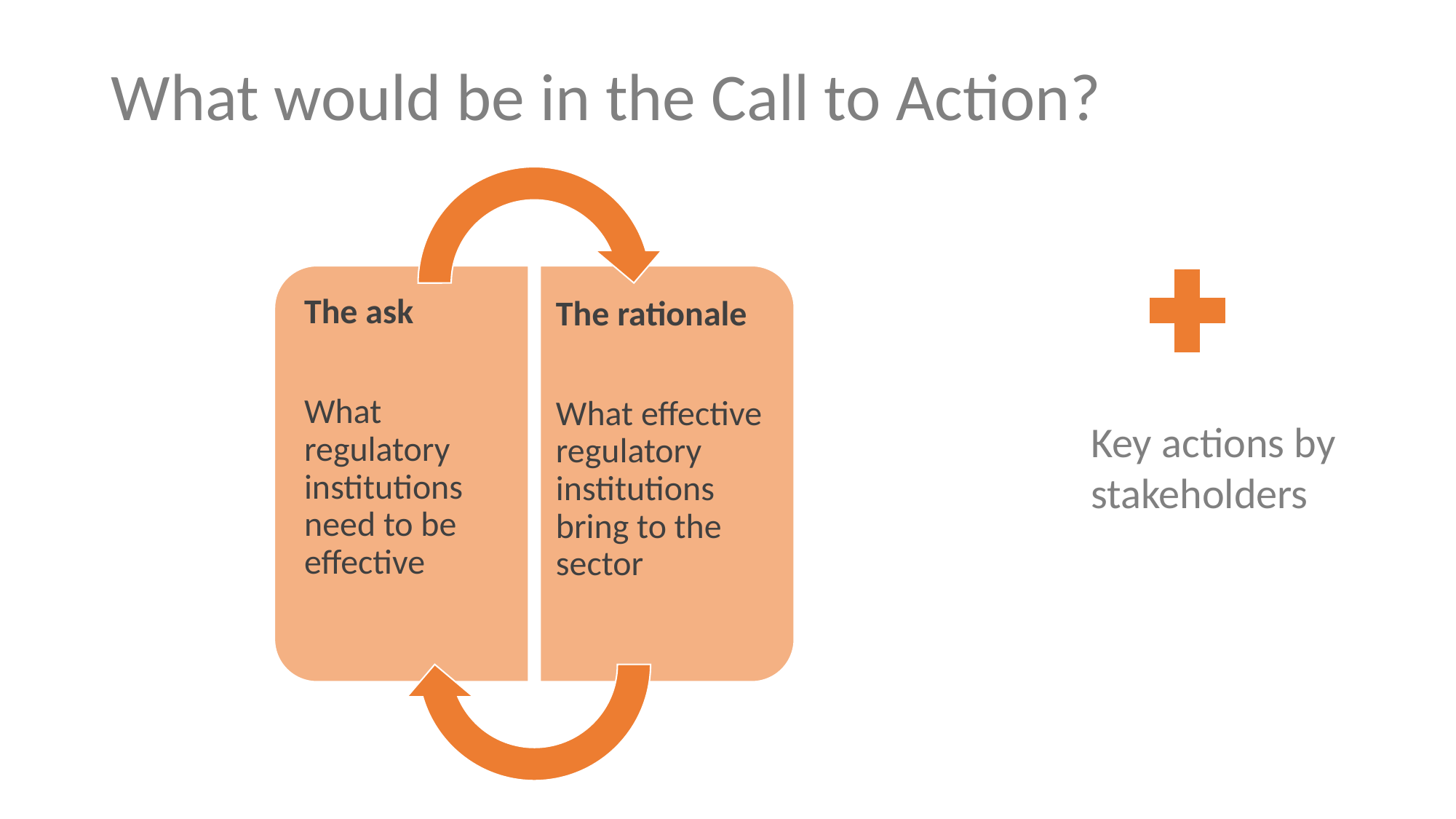

# What would be in the Call to Action?
The ask

What regulatory institutions need to be effective

The rationale

What effective regulatory institutions bring to the sector

Key actions by stakeholders